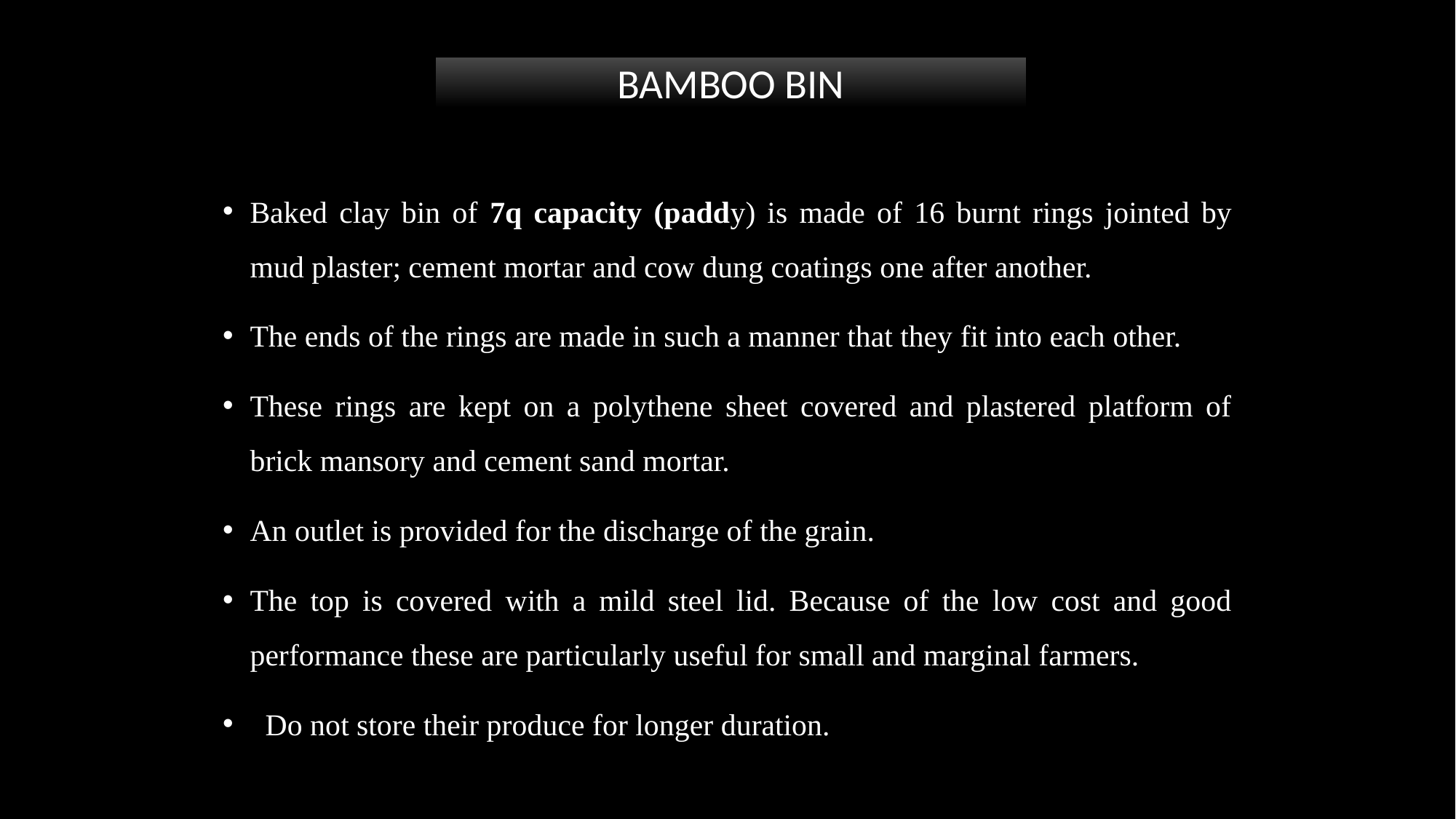

# BAMBOO BIN 6. Baked clay bin
Baked clay bin of 7q capacity (paddy) is made of 16 burnt rings jointed by mud plaster; cement mortar and cow dung coatings one after another.
The ends of the rings are made in such a manner that they fit into each other.
These rings are kept on a polythene sheet covered and plastered platform of brick mansory and cement sand mortar.
An outlet is provided for the discharge of the grain.
The top is covered with a mild steel lid. Because of the low cost and good performance these are particularly useful for small and marginal farmers.
  Do not store their produce for longer duration.